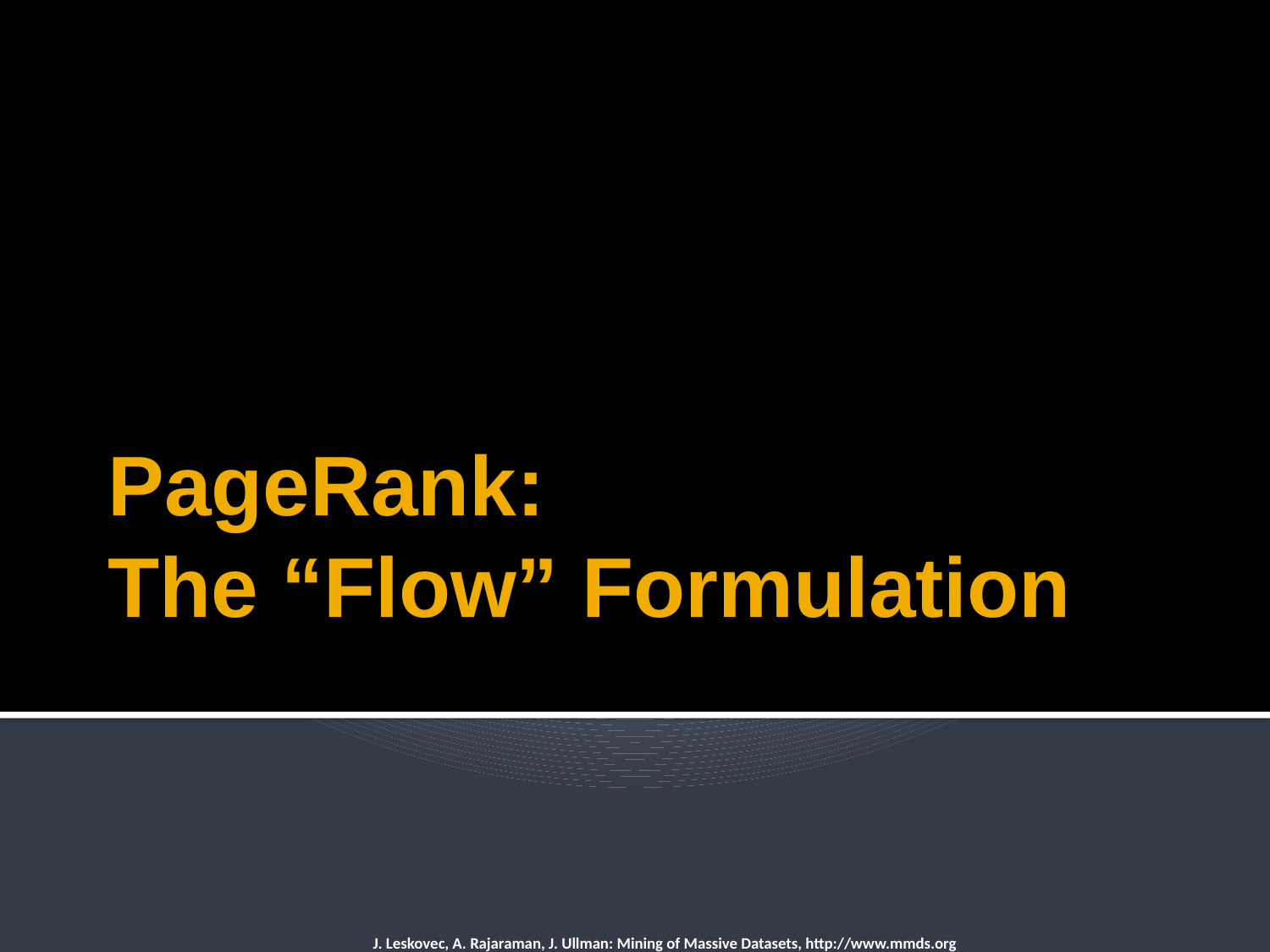

# PageRank: The “Flow” Formulation
J. Leskovec, A. Rajaraman, J. Ullman: Mining of Massive Datasets, http://www.mmds.org